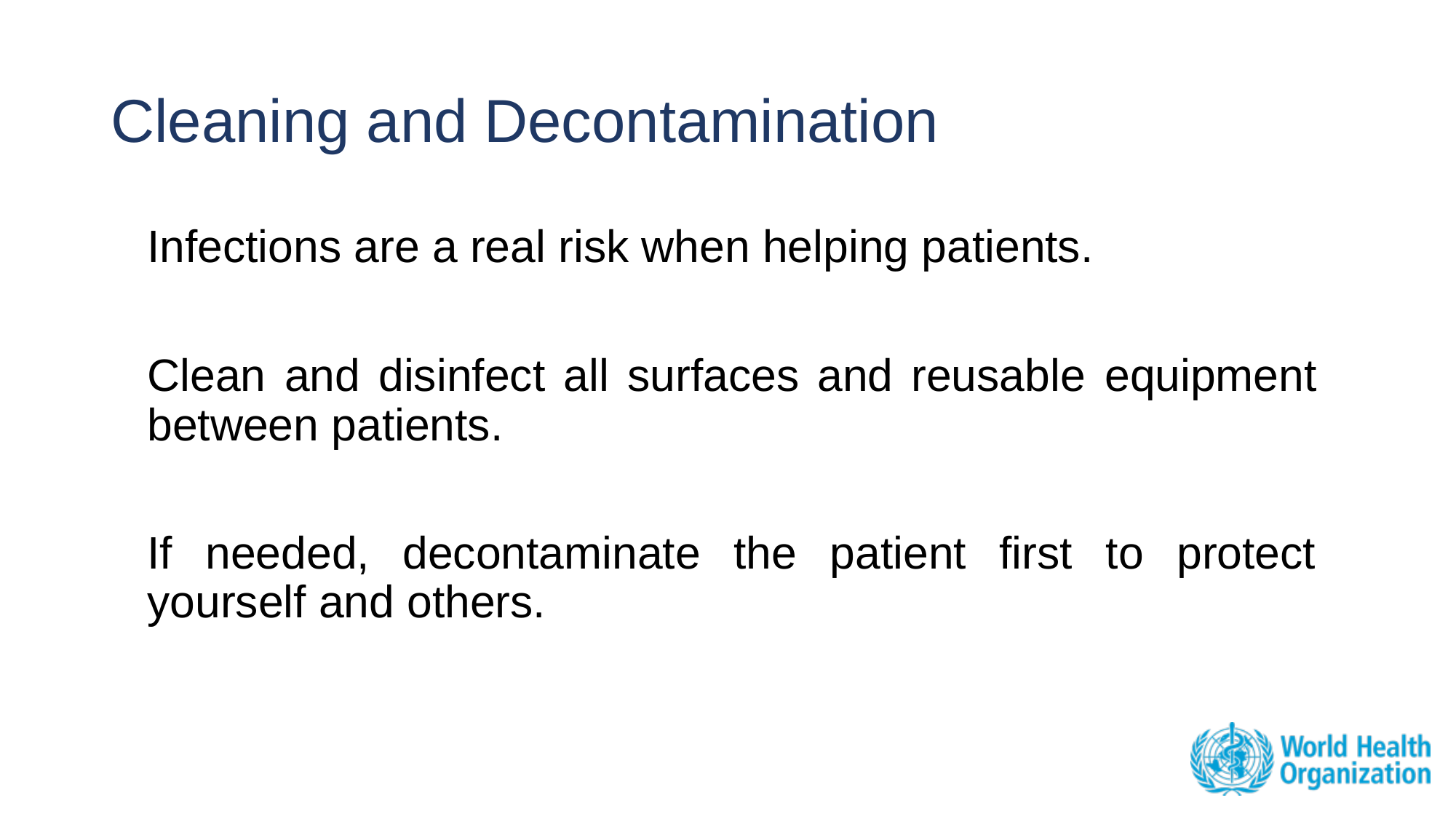

# Cleaning and Decontamination
Infections are a real risk when helping patients.

Clean and disinfect all surfaces and reusable equipment between patients.

If needed, decontaminate the patient first to protect yourself and others.